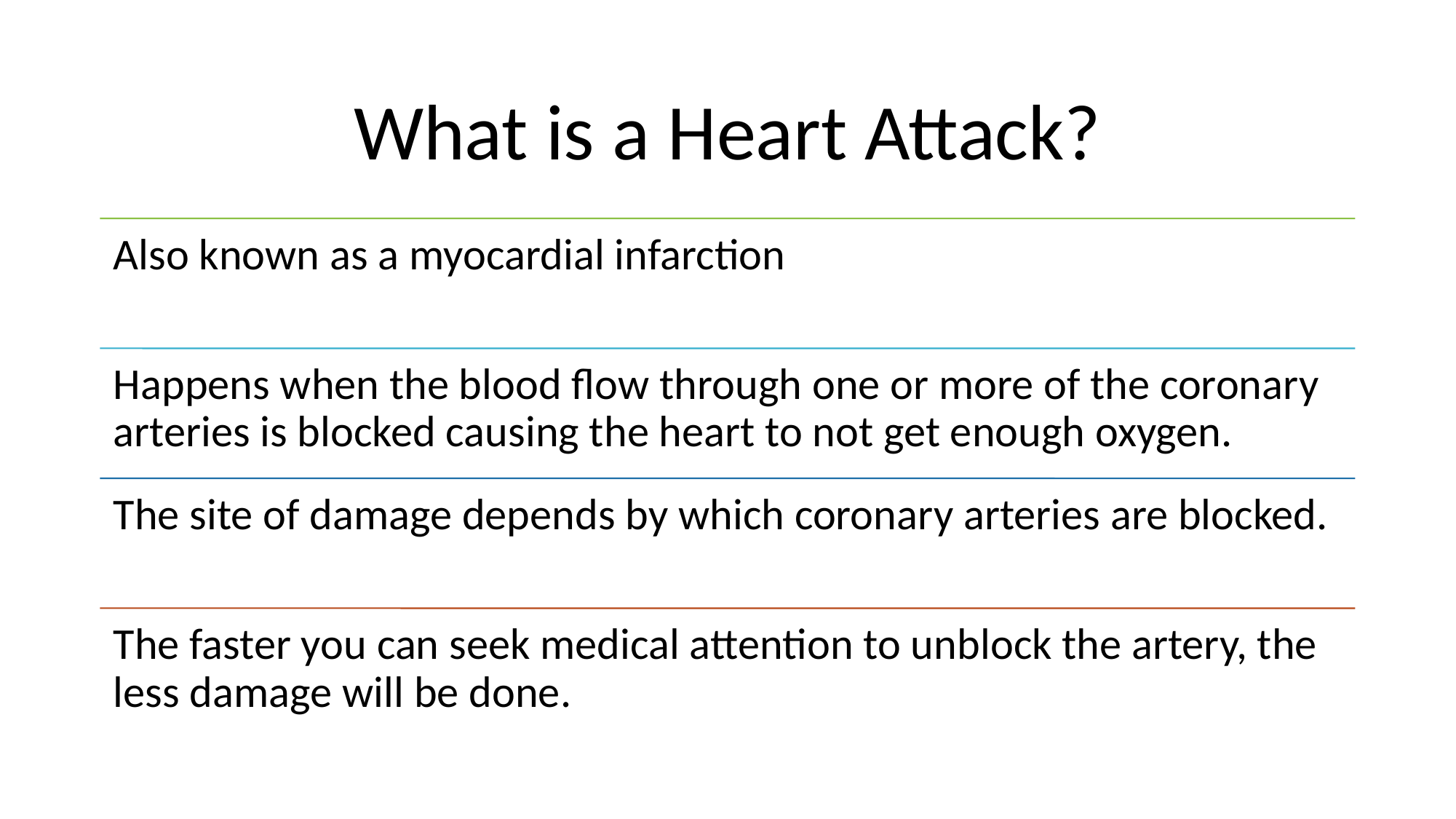

# What is a Heart Attack?
Also known as a myocardial infarction
Happens when the blood flow through one or more of the coronary arteries is blocked causing the heart to not get enough oxygen.
The site of damage depends by which coronary arteries are blocked.
The faster you can seek medical attention to unblock the artery, the less damage will be done.